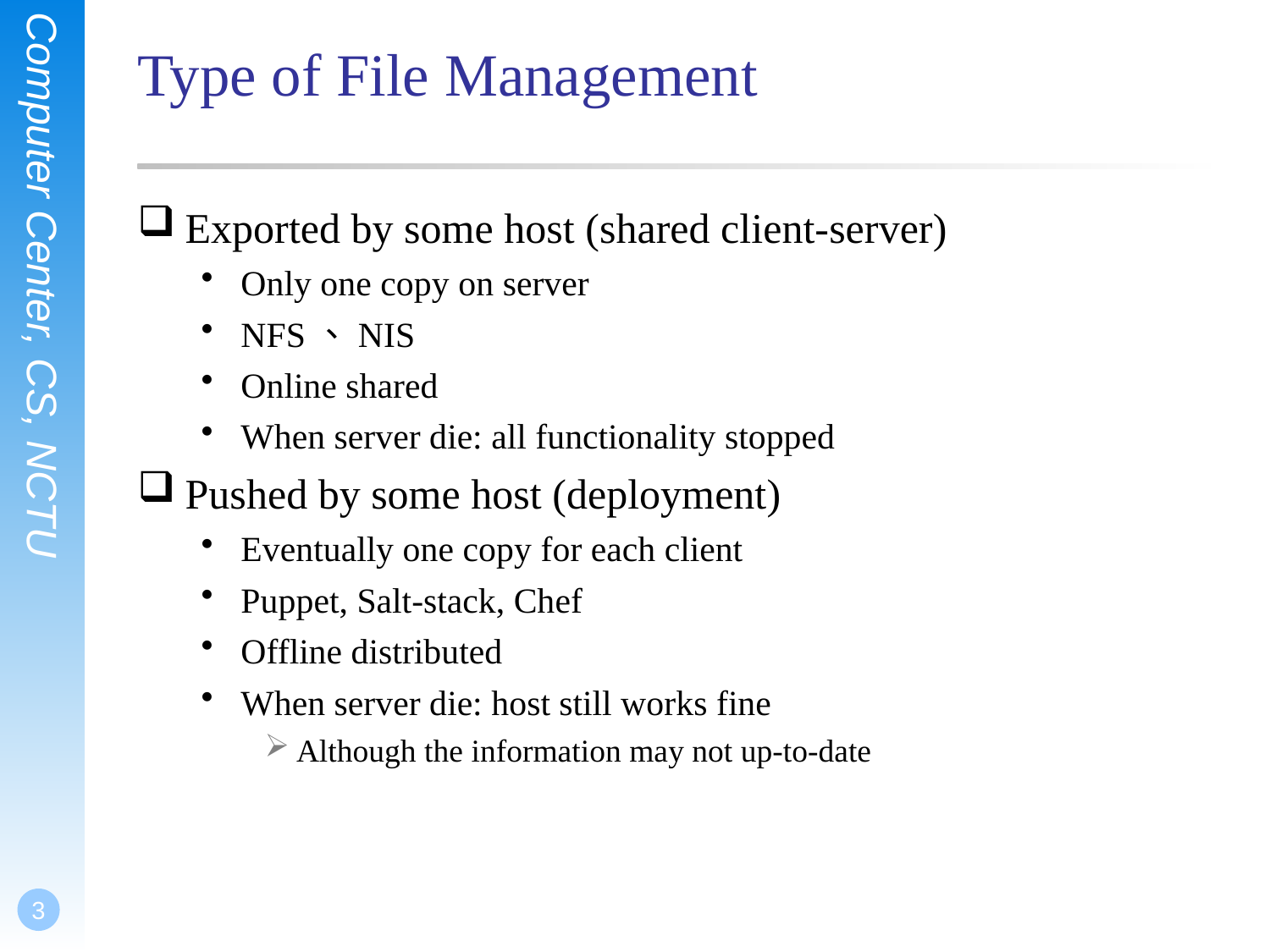

# Type of File Management
Exported by some host (shared client-server)
Only one copy on server
NFS、NIS
Online shared
When server die: all functionality stopped
Pushed by some host (deployment)
Eventually one copy for each client
Puppet, Salt-stack, Chef
Offline distributed
When server die: host still works fine
Although the information may not up-to-date